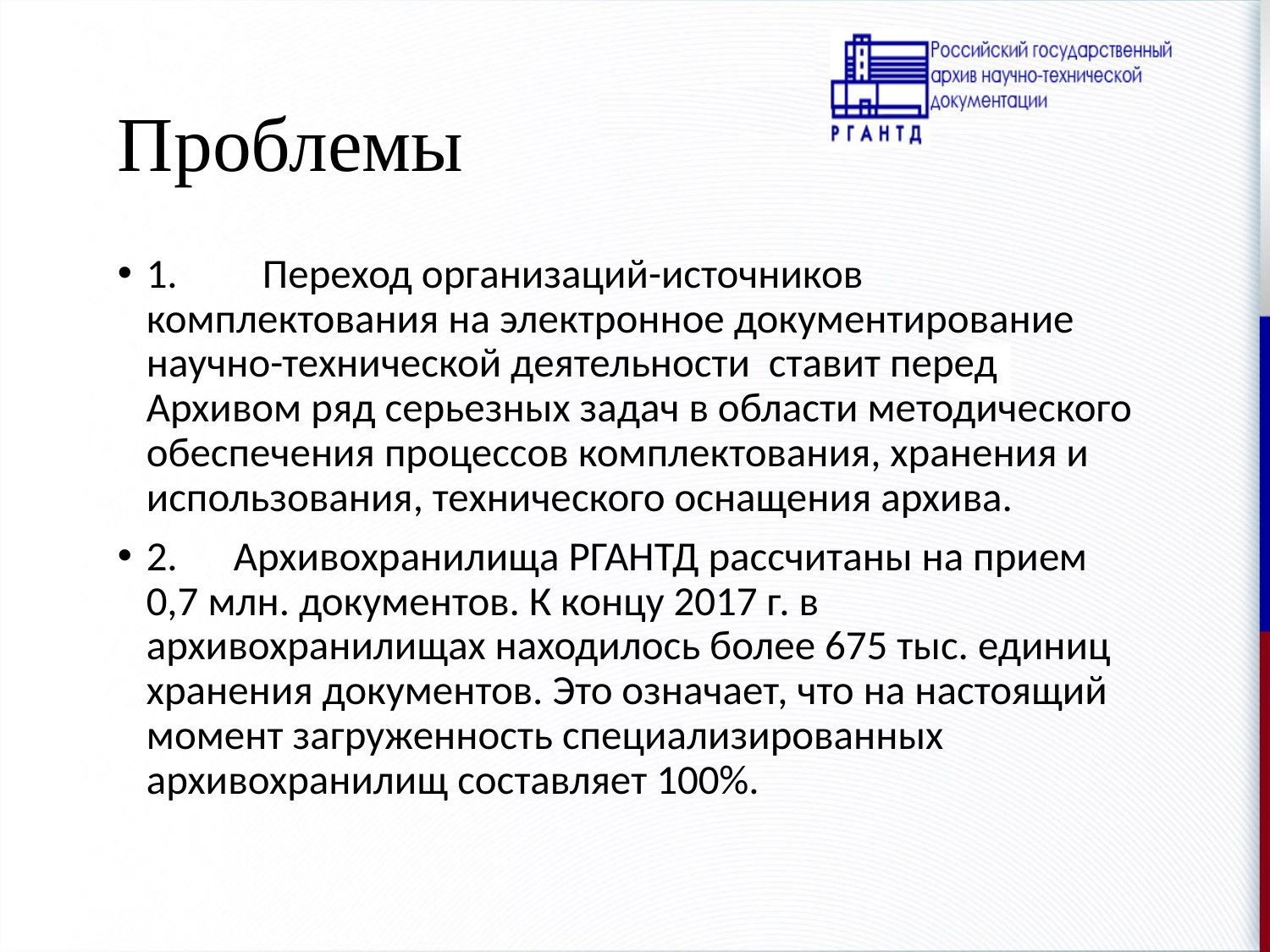

# Проблемы
1.	 Переход организаций-источников комплектования на электронное документирование научно-технической деятельности  ставит перед Архивом ряд серьезных задач в области методического обеспечения процессов комплектования, хранения и использования, технического оснащения архива.
2.      Архивохранилища РГАНТД рассчитаны на прием 0,7 млн. документов. К концу 2017 г. в архивохранилищах находилось более 675 тыс. единиц хранения документов. Это означает, что на настоящий момент загруженность специализированных архивохранилищ составляет 100%.